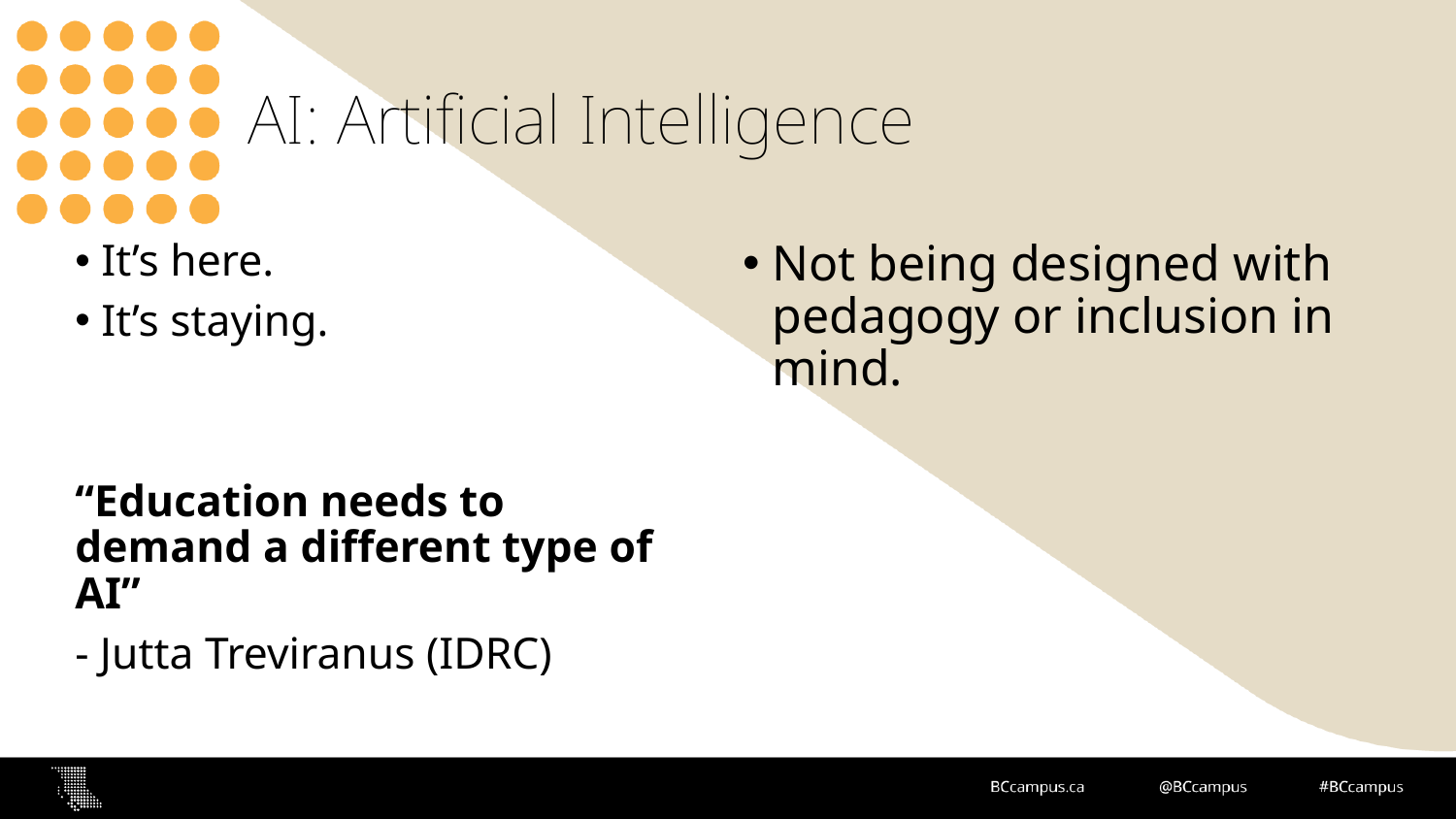

# AI: Artificial Intelligence
It’s here.
It’s staying.

“Education needs to demand a different type of AI”
- Jutta Treviranus (IDRC)
Not being designed with pedagogy or inclusion in mind.